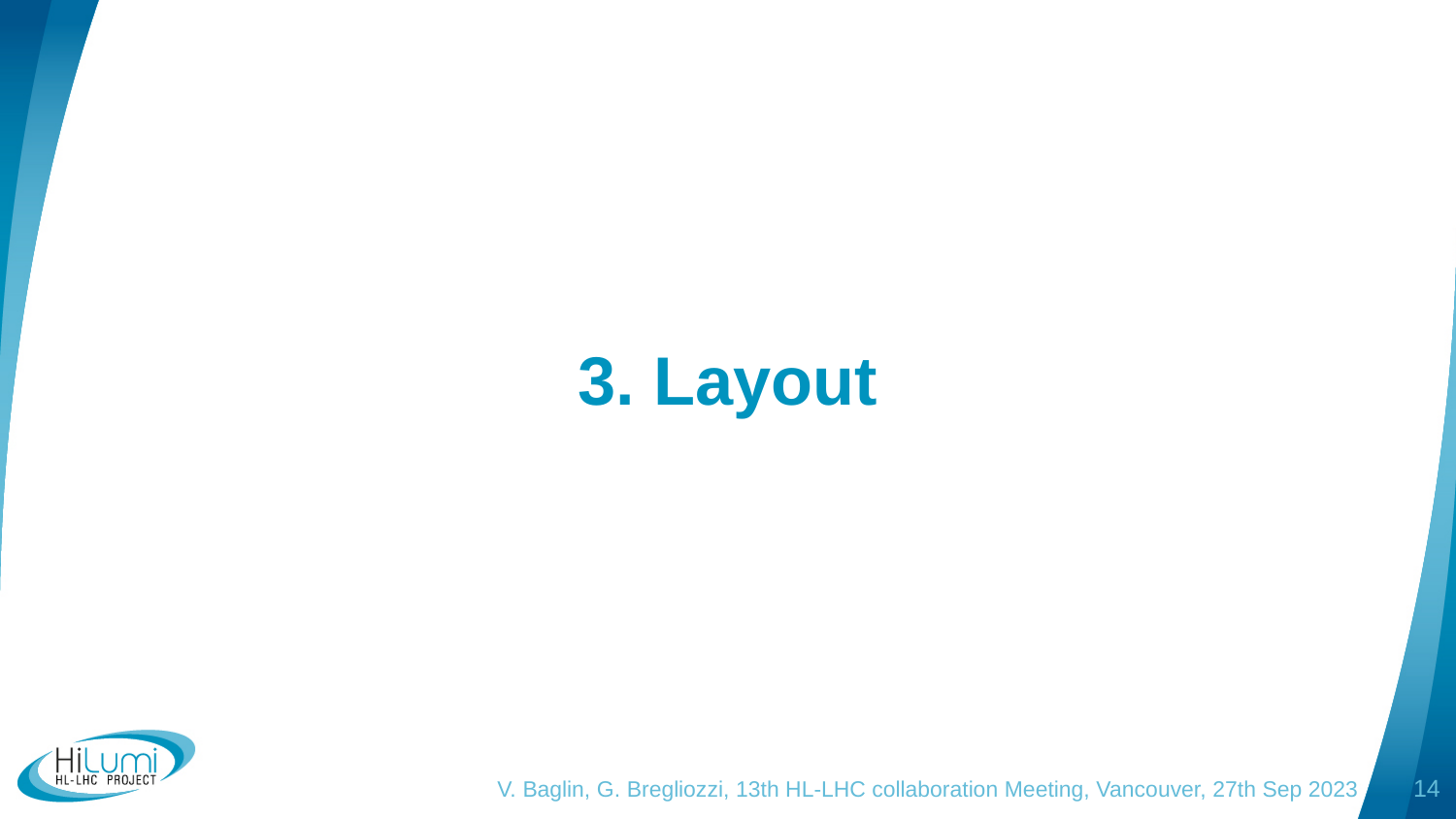

# 3. Layout

V. Baglin, G. Bregliozzi, 13th HL-LHC collaboration Meeting, Vancouver, 27th Sep 2023
14